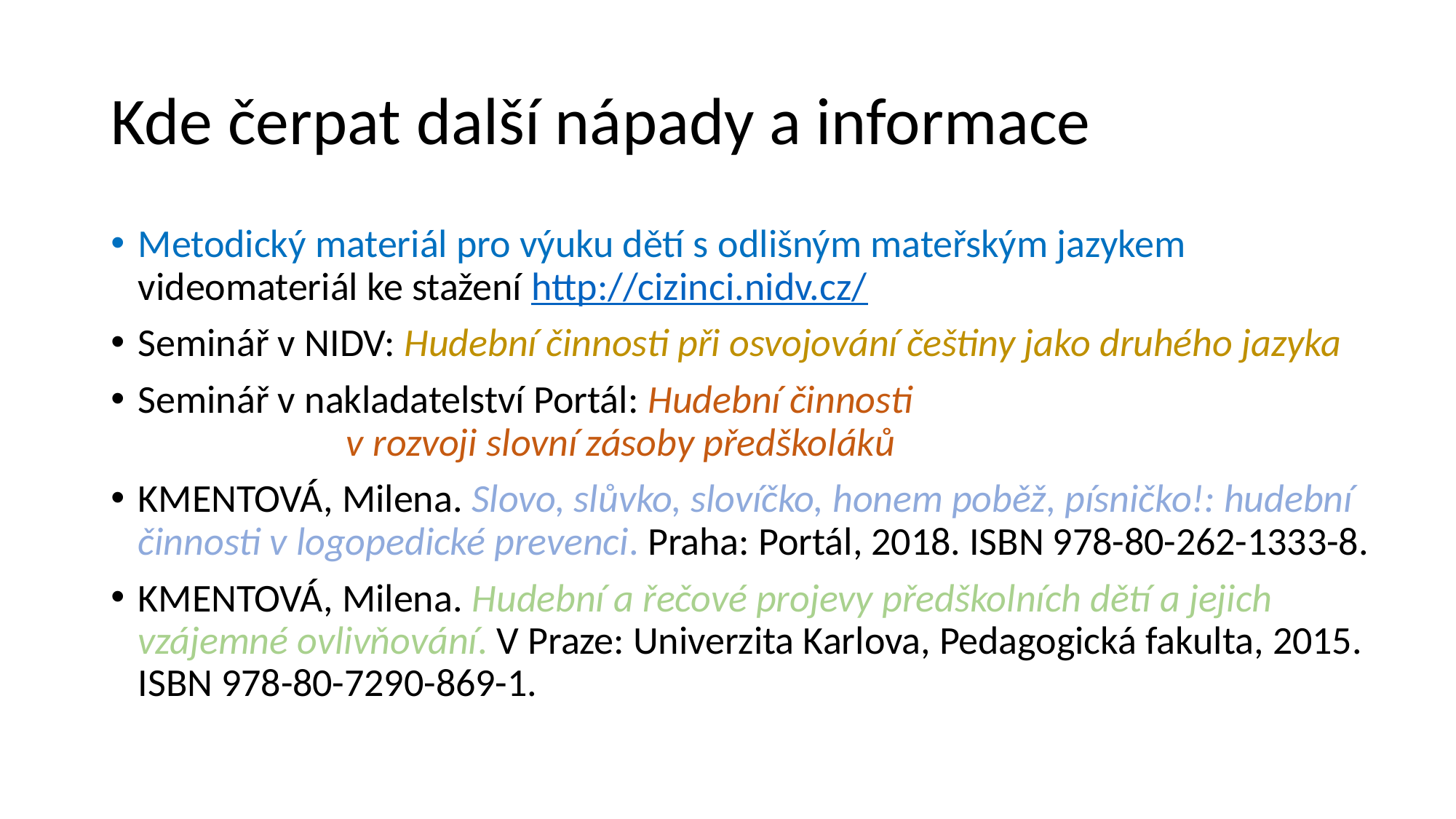

# Kde čerpat další nápady a informace
Metodický materiál pro výuku dětí s odlišným mateřským jazykem videomateriál ke stažení http://cizinci.nidv.cz/
Seminář v NIDV: Hudební činnosti při osvojování češtiny jako druhého jazyka
Seminář v nakladatelství Portál: Hudební činnosti
				            v rozvoji slovní zásoby předškoláků
KMENTOVÁ, Milena. Slovo, slůvko, slovíčko, honem poběž, písničko!: hudební činnosti v logopedické prevenci. Praha: Portál, 2018. ISBN 978-80-262-1333-8.
KMENTOVÁ, Milena. Hudební a řečové projevy předškolních dětí a jejich vzájemné ovlivňování. V Praze: Univerzita Karlova, Pedagogická fakulta, 2015. ISBN 978-80-7290-869-1.